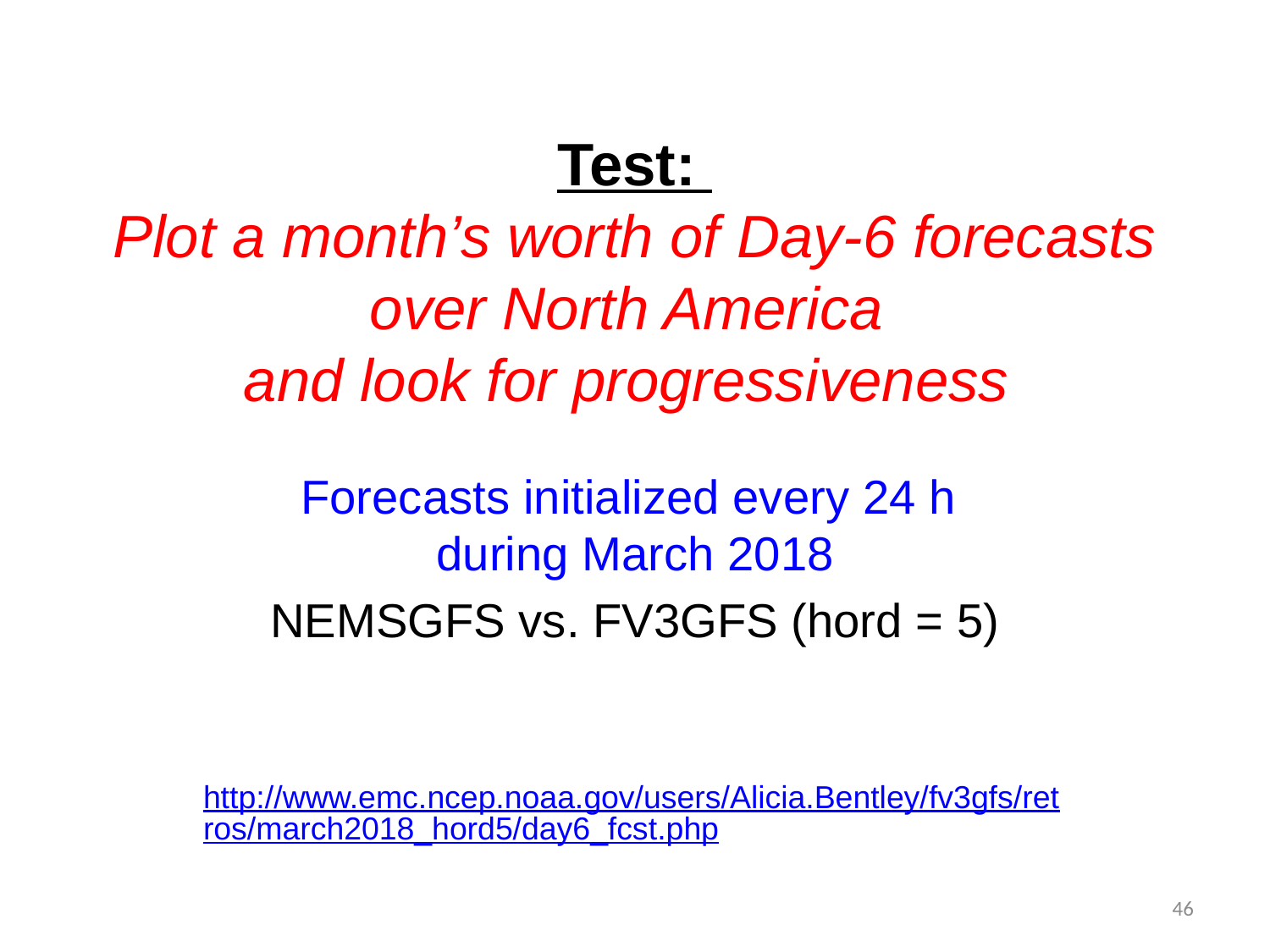

# Test: Plot a month’s worth of Day-6 forecasts over North America and look for progressiveness
Forecasts initialized every 24 h
during March 2018
NEMSGFS vs. FV3GFS (hord = 5)

http://www.emc.ncep.noaa.gov/users/Alicia.Bentley/fv3gfs/retros/march2018_hord5/day6_fcst.php
46